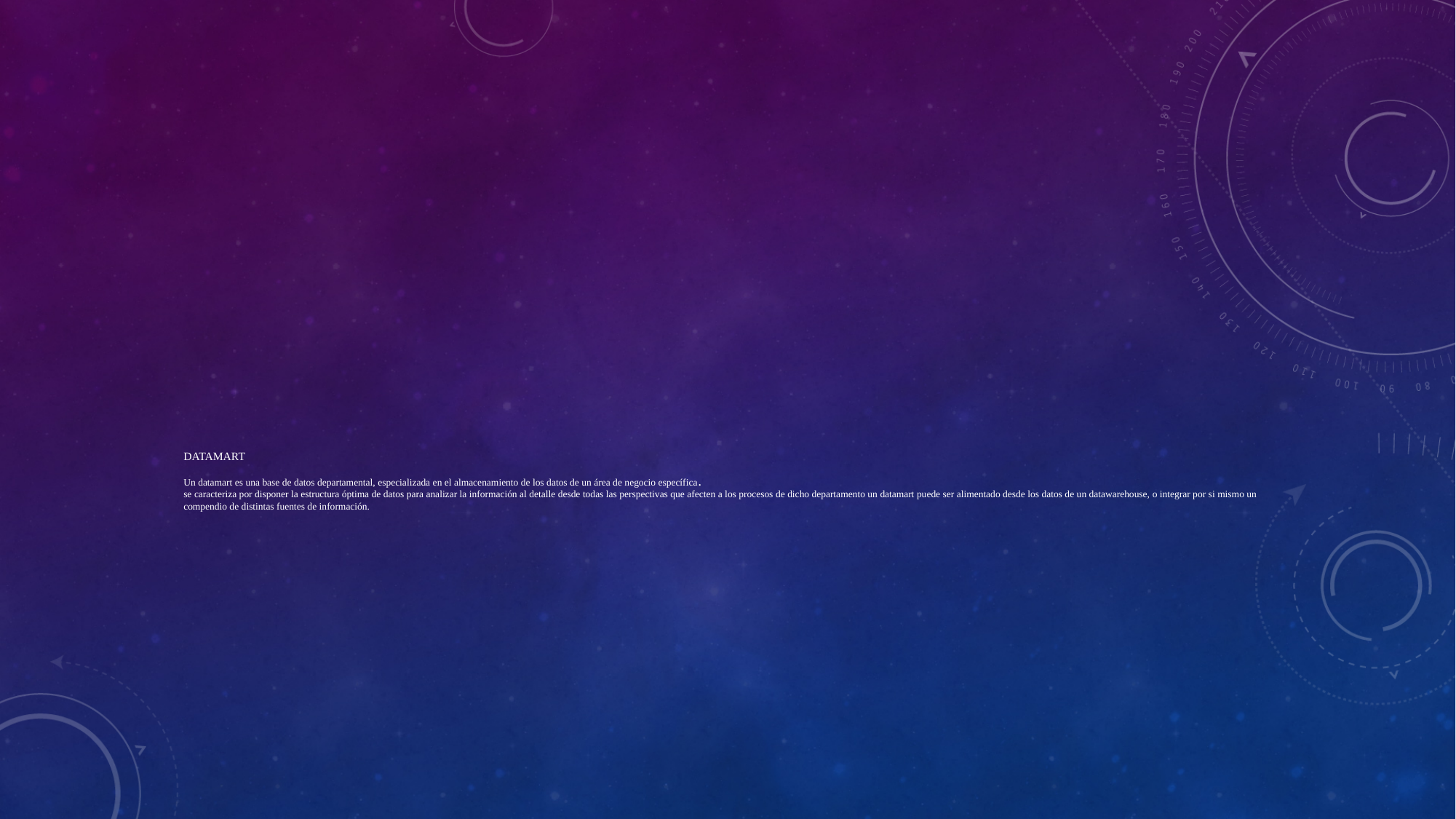

# DATAMART Un datamart es una base de datos departamental, especializada en el almacenamiento de los datos de un área de negocio específica. se caracteriza por disponer la estructura óptima de datos para analizar la información al detalle desde todas las perspectivas que afecten a los procesos de dicho departamento un datamart puede ser alimentado desde los datos de un datawarehouse, o integrar por si mismo un compendio de distintas fuentes de información.